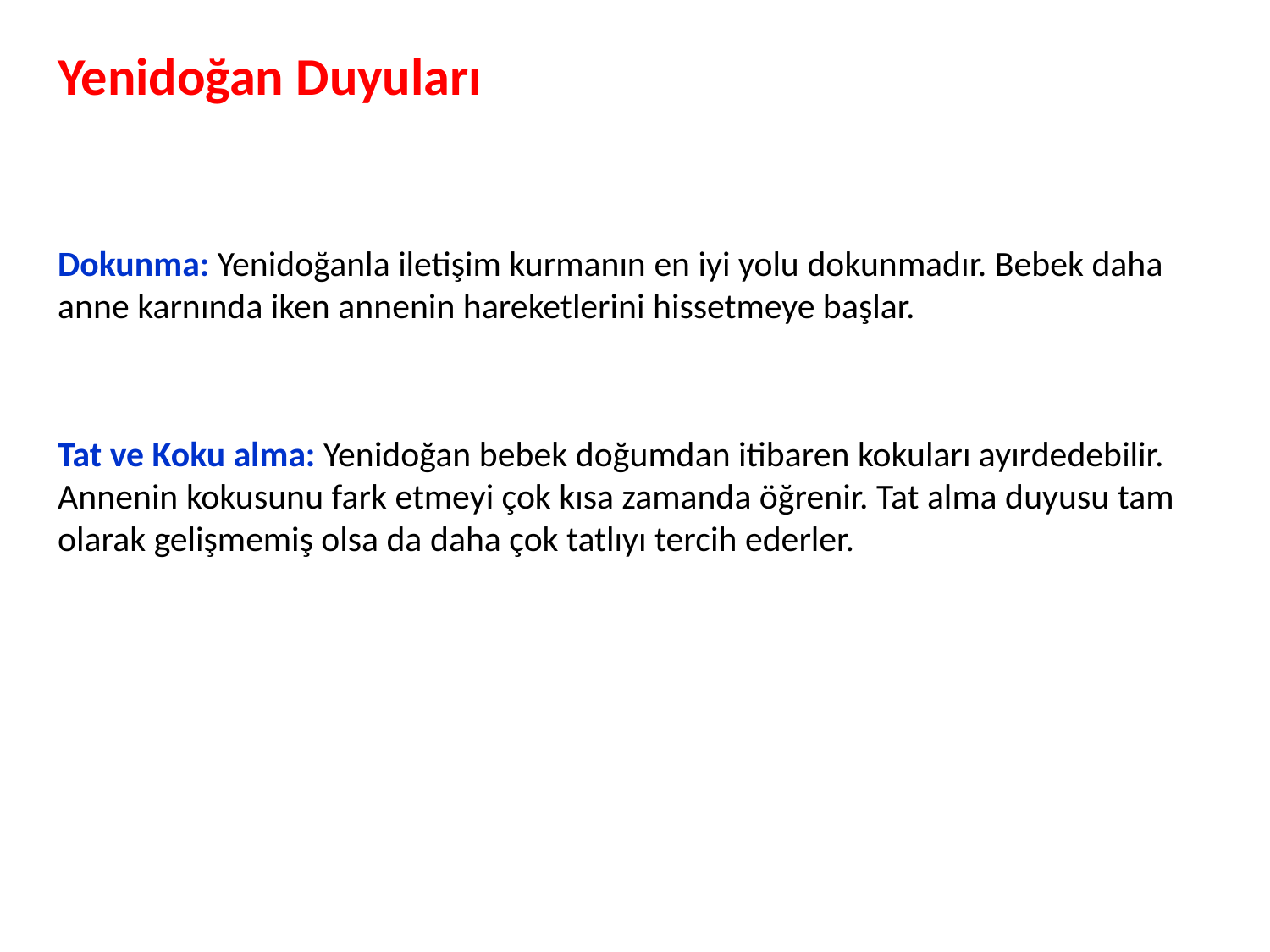

Yenidoğan Duyuları

Dokunma: Yenidoğanla iletişim kurmanın en iyi yolu dokunmadır. Bebek daha anne karnında iken annenin hareketlerini hissetmeye başlar.

Tat ve Koku alma: Yenidoğan bebek doğumdan itibaren kokuları ayırdedebilir. Annenin kokusunu fark etmeyi çok kısa zamanda öğrenir. Tat alma duyusu tam olarak gelişmemiş olsa da daha çok tatlıyı tercih ederler.

#